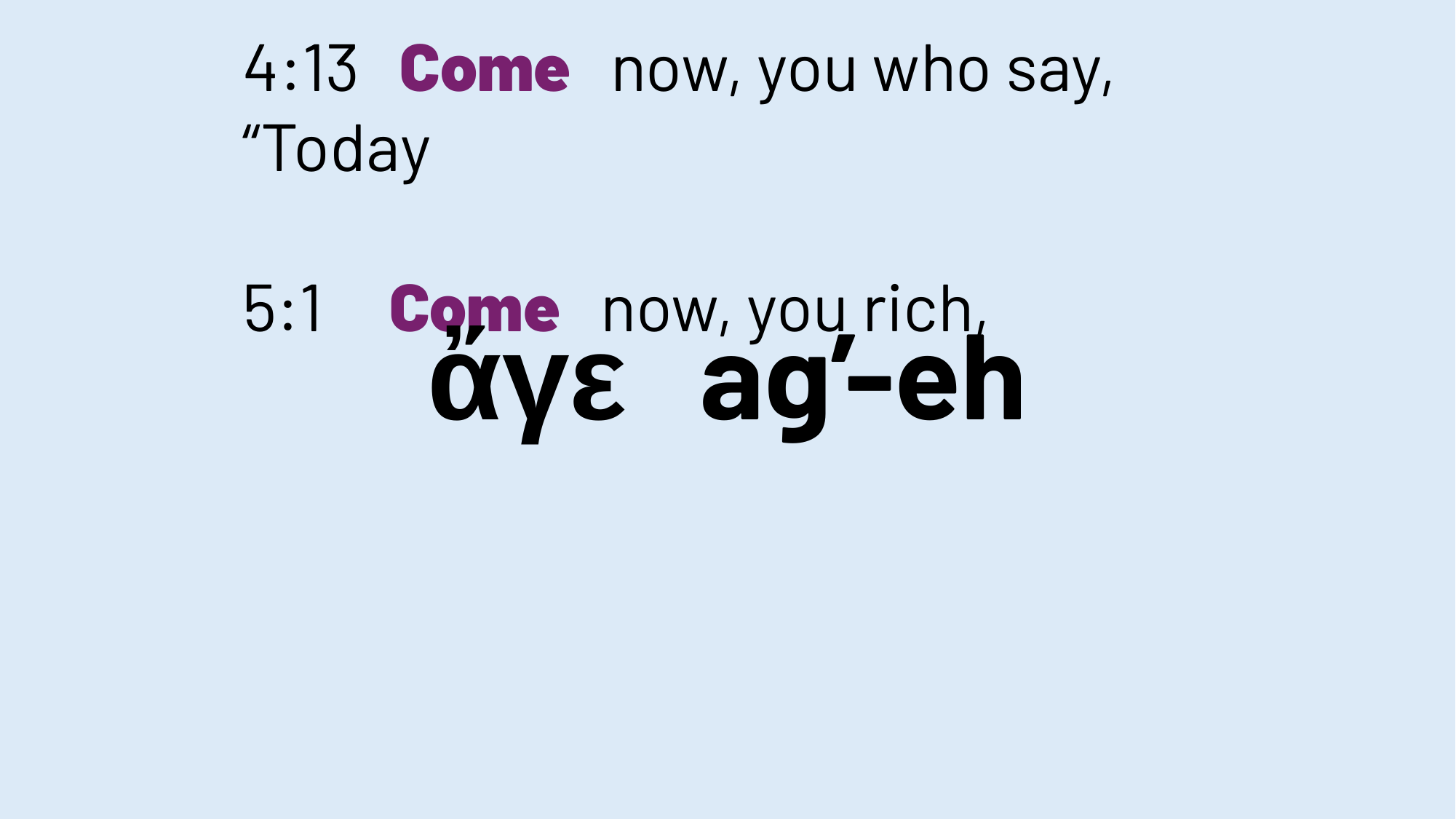

4:13   Come   now, you who say, “Today
5:1     Come   now, you rich,

ἄγε   ag’-eh